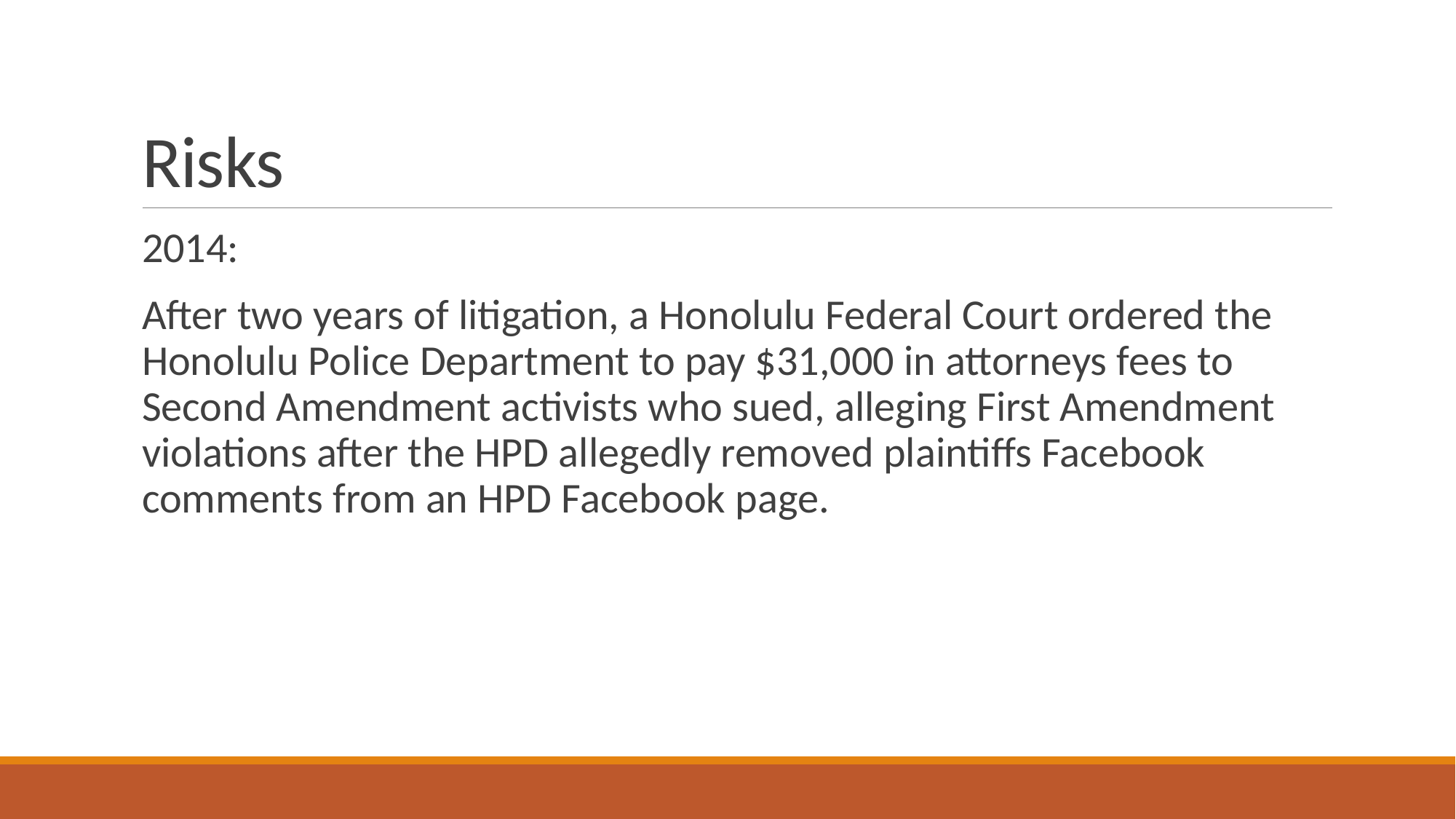

# Risks
2014:
After two years of litigation, a Honolulu Federal Court ordered the Honolulu Police Department to pay $31,000 in attorneys fees to Second Amendment activists who sued, alleging First Amendment violations after the HPD allegedly removed plaintiffs Facebook comments from an HPD Facebook page.